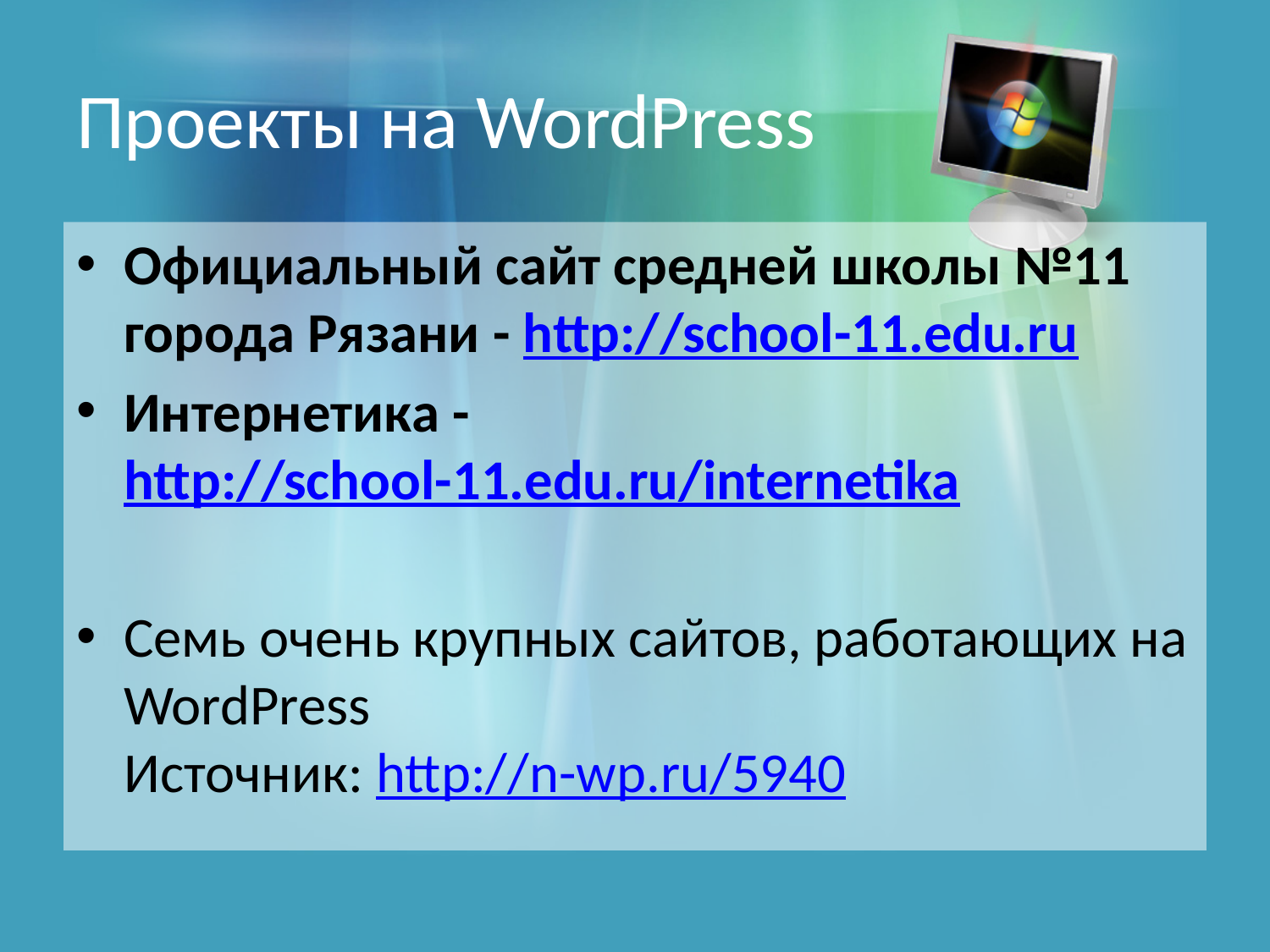

# Проекты на WordPress
Официальный сайт средней школы №11 города Рязани - http://school-11.edu.ru
Интернетика - http://school-11.edu.ru/internetika

Семь очень крупных сайтов, работающих на WordPress
Источник: http://n-wp.ru/5940